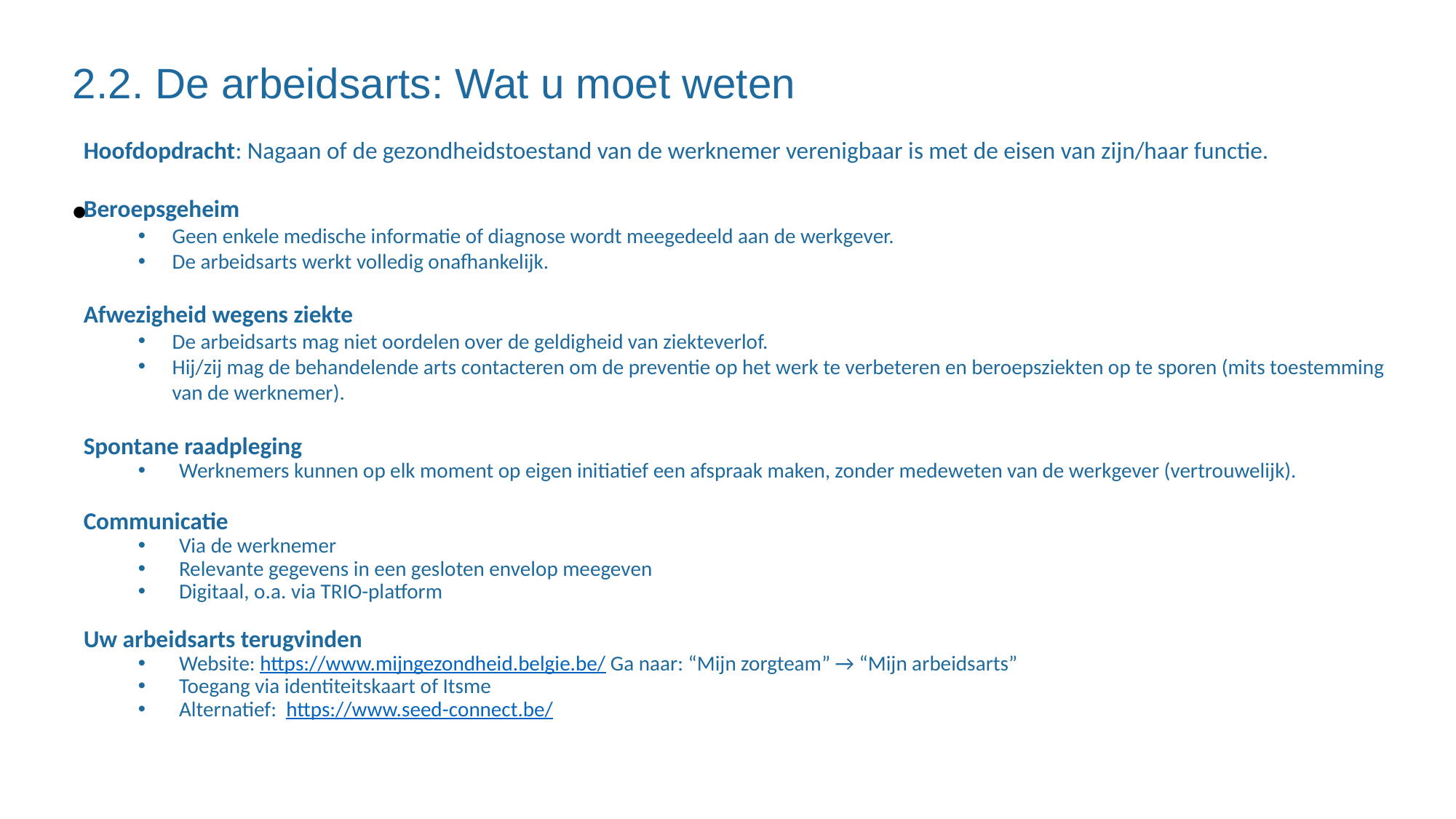

2.2. De arbeidsarts: Wat u moet weten
Hoofdopdracht: Nagaan of de gezondheidstoestand van de werknemer verenigbaar is met de eisen van zijn/haar functie.

Beroepsgeheim
Geen enkele medische informatie of diagnose wordt meegedeeld aan de werkgever.
De arbeidsarts werkt volledig onafhankelijk.

Afwezigheid wegens ziekte
De arbeidsarts mag niet oordelen over de geldigheid van ziekteverlof.
Hij/zij mag de behandelende arts contacteren om de preventie op het werk te verbeteren en beroepsziekten op te sporen (mits toestemming van de werknemer).

Spontane raadpleging
Werknemers kunnen op elk moment op eigen initiatief een afspraak maken, zonder medeweten van de werkgever (vertrouwelijk).

Communicatie
Via de werknemer
Relevante gegevens in een gesloten envelop meegeven
Digitaal, o.a. via TRIO-platform

Uw arbeidsarts terugvinden
Website: https://www.mijngezondheid.belgie.be/ Ga naar: “Mijn zorgteam” → “Mijn arbeidsarts”
Toegang via identiteitskaart of Itsme
Alternatief:  https://www.seed-connect.be/

#
MG